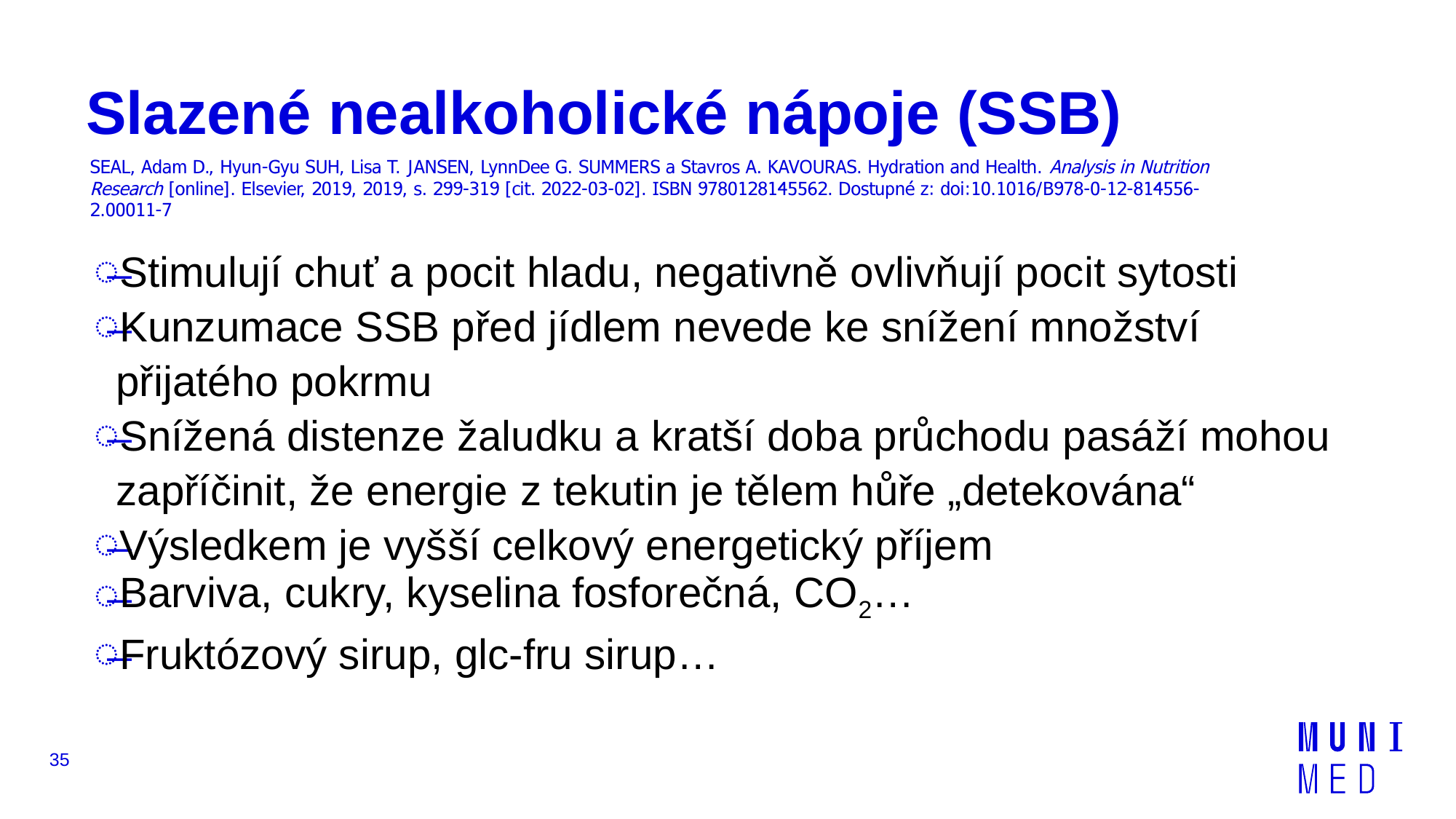

# Slazené nealkoholické nápoje (SSB)
SEAL, Adam D., Hyun-Gyu SUH, Lisa T. JANSEN, LynnDee G. SUMMERS a Stavros A. KAVOURAS. Hydration and Health. Analysis in Nutrition Research [online]. Elsevier, 2019, 2019, s. 299-319 [cit. 2022-03-02]. ISBN 9780128145562. Dostupné z: doi:10.1016/B978-0-12-814556-2.00011-7
Stimulují chuť a pocit hladu, negativně ovlivňují pocit sytosti
Kunzumace SSB před jídlem nevede ke snížení množství přijatého pokrmu
Snížená distenze žaludku a kratší doba průchodu pasáží mohou zapříčinit, že energie z tekutin je tělem hůře „detekována“
Výsledkem je vyšší celkový energetický příjem
Barviva, cukry, kyselina fosforečná, CO2…
Fruktózový sirup, glc-fru sirup…

35